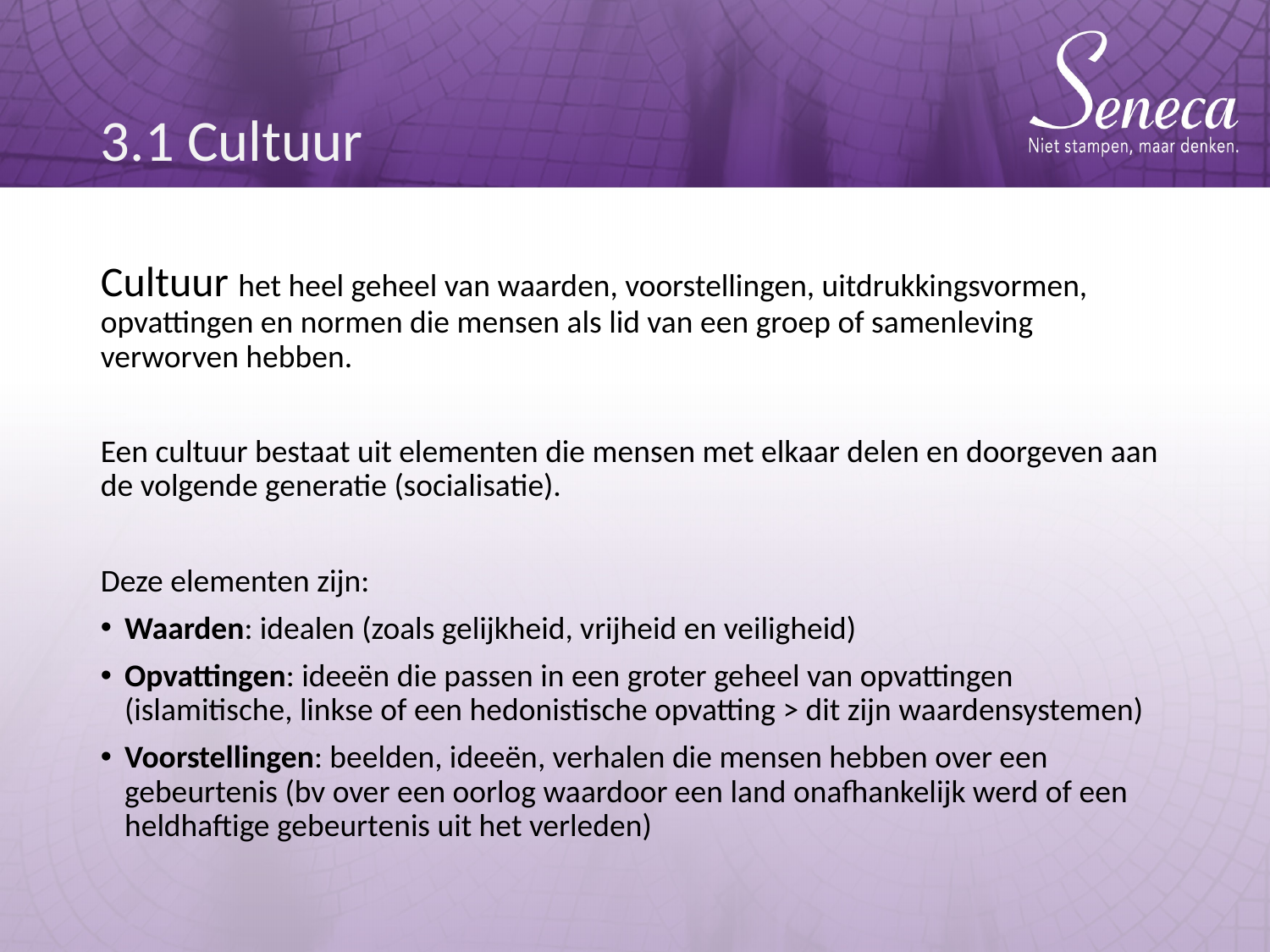

# 3.1 Cultuur
Cultuur het heel geheel van waarden, voorstellingen, uitdrukkingsvormen, opvattingen en normen die mensen als lid van een groep of samenleving verworven hebben.

Een cultuur bestaat uit elementen die mensen met elkaar delen en doorgeven aan de volgende generatie (socialisatie).

Deze elementen zijn:
Waarden: idealen (zoals gelijkheid, vrijheid en veiligheid)
Opvattingen: ideeën die passen in een groter geheel van opvattingen (islamitische, linkse of een hedonistische opvatting > dit zijn waardensystemen)
Voorstellingen: beelden, ideeën, verhalen die mensen hebben over een gebeurtenis (bv over een oorlog waardoor een land onafhankelijk werd of een heldhaftige gebeurtenis uit het verleden)